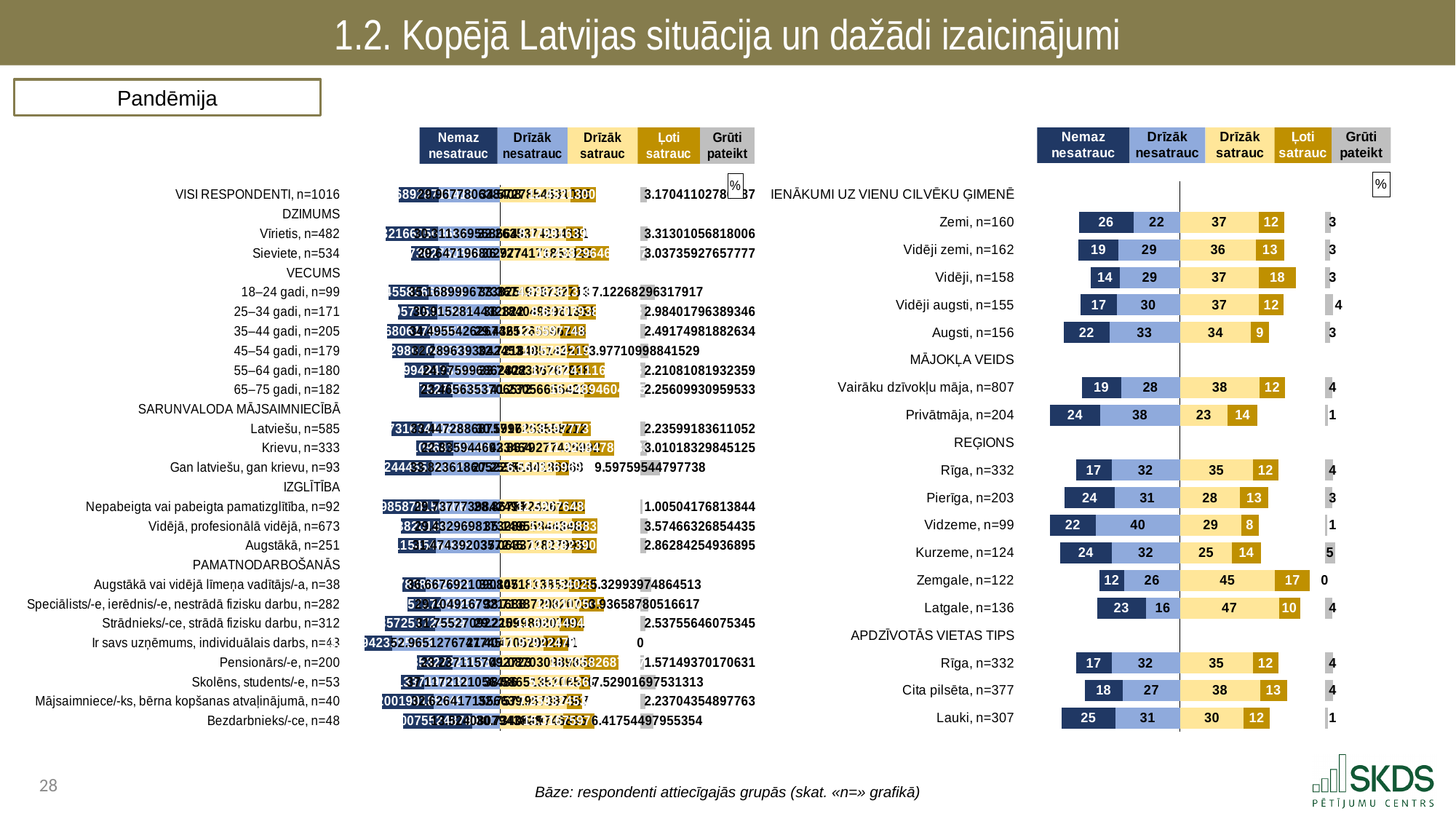

1.2. Kopējā Latvijas situācija un dažādi izaicinājumi
Pandēmija

### Chart: %

| Category | . | Nemaz nesatrauc | Drīzāk nesatrauc | Drīzāk satrauc | Ļoti satrauc | . | Grūti pateikt |
|---|---|---|---|---|---|---|---|
| VISI RESPONDENTI, n=1016 | 23.811396494802594 | 19.83689287114117 | 29.967780638408005 | 34.572785453103485 | 12.452130009479848 | 21.72460995261585 | 3.170411027867872 |
| DZIMUMS | 73.61607000435177 | None | None | None | None | 68.74952541519919 | None |
| Vīrietis, n=482 | 17.37253438932737 | 25.9321660563602 | 30.311369558664204 | 32.263537423418136 | 8.17991639337735 | 28.306071598403705 | 3.313010568180061 |
| Sieviete, n=534 | 29.819142926336042 | 14.14973027503877 | 29.64719680297696 | 36.727417185015916 | 16.438296460390674 | 15.583811769792597 | 3.0373592765777717 |
| VECUMS | 73.61607000435177 | None | None | None | None | 68.74952541519919 | None |
| 18–24 gadi, n=99 | 19.002512160611985 | 19.444558166357282 | 35.1689996773825 | 33.367497873271304 | 4.89626131980975 | 30.48576622211813 | 7.1226829631791695 |
| 25–34 gadi, n=171 | 23.431217050874196 | 19.269571510195327 | 30.915281443282243 | 38.184049696135396 | 8.64707938649363 | 21.91839633257016 | 2.9840179638934567 |
| 35–44 gadi, n=205 | 18.1037211983126 | 21.016806179296683 | 34.495542626742484 | 29.43612655662437 | 12.559774818509899 | 26.75362404006492 | 2.4917498188263414 |
| 45–54 gadi, n=179 | 20.89345049582429 | 20.432980204282146 | 32.289639304245334 | 32.721848514251654 | 10.578421988805568 | 25.449254912141967 | 3.9771099884152896 |
| 55–64 gadi, n=180 | 26.85013066822969 | 21.789942473300105 | 24.975996862821976 | 33.74083867678377 | 17.28241116777083 | 17.72627557064459 | 2.2108108193235934 |
| 65–75 gadi, n=182 | 34.05168191391304 | 16.09875271978151 | 23.46563537065722 | 41.230566554211 | 16.948946045754973 | 10.570012815233213 | 2.256099309595326 |
| SARUNVALODA MĀJSAIMNIECĪBĀ | 73.61607000435177 | None | None | None | None | 68.74952541519919 | None |
| Latviešu, n=585 | 20.291464576112645 | 19.877316741067393 | 33.447288687171735 | 30.59962535582116 | 13.839777379829357 | 24.31012267954867 | 2.2359918361105175 |
| Krievu, n=333 | 32.419028892686 | 18.36109641931934 | 22.83594469234643 | 43.867927742599186 | 11.924847847283878 | 12.956749825316123 | 3.010183298451249 |
| Gan latviešu, gan krievu, n=93 | 17.03000684071702 | 22.7624445584102 | 33.82361860522455 | 27.255514418686822 | 6.560826969701068 | 34.9331840268113 | 9.597595447977378 |
| IZGLĪTĪBA | 73.61607000435177 | None | None | None | None | 68.74952541519919 | None |
| Nepabeigta vai pabeigta pamatizglītība, n=92 | 16.07970900510138 | 27.798587015000617 | 29.737773984249774 | 28.86783242621207 | 12.59076480639913 | 27.29092818258799 | 1.0050417681384398 |
| Vidējā, profesionālā vidējā, n=673 | 24.929280028265147 | 19.253820158758053 | 29.43296981732857 | 35.14955844346202 | 12.588988311907267 | 21.010978659829902 | 3.574663268544351 |
| Augstākā, n=251 | 23.58052342015843 | 18.56115454646888 | 31.474392037724463 | 35.06337182799506 | 12.038239038442697 | 21.647914548761428 | 2.8628425493689473 |
| PAMATNODARBOŠANĀS | 73.61607000435177 | None | None | None | None | 68.74952541519919 | None |
| Augstākā vai vidējā līmeņa vadītājs/-a, n=38 | 25.868594033122 | 11.079783862215251 | 36.66769210901452 | 33.80718138536253 | 13.11540289476262 | 21.826941135074037 | 5.32993974864513 |
| Speciālists/-e, ierēdnis/-e, nestrādā fizisku darbu, n=282 | 28.277580468057252 | 16.23357274412574 | 29.104916792168776 | 38.71387208207357 | 12.011050576465689 | 18.02460275665993 | 3.9365878051661665 |
| Strādnieks/-ce, strādā fizisku darbu, n=312 | 17.025073909642813 | 24.83572517244994 | 31.75527092225902 | 29.210998020790058 | 11.66044942374752 | 27.878077970661607 | 2.537556460753447 |
| Ir savs uzņēmums, individuālais darbs, n=43 | 7.0 | 13.6509423295773 | 52.96512767477447 | 21.404705290294146 | 11.979224705354103 | 35.36559541955094 | 0.0 |
| Pensionārs/-e, n=200 | 32.98042157226398 | 17.398532722815457 | 23.237115709272338 | 41.087030989831966 | 16.705826876373994 | 10.956667548993224 | 1.5714937017063118 |
| Skolēns, students/-e, n=53 | 25.063724149649317 | 11.435133749053884 | 37.11721210564857 | 38.586513510657625 | 5.3321236593267765 | 24.830888245214787 | 7.5290169753131275 |
| Mājsaimniece/-ks, bērna kopšanas atvaļinājumā, n=40 | 15.86963383015302 | 25.12001901853486 | 32.62641715566389 | 32.75719573875667 | 7.259324538066967 | 28.733005138375546 | 2.2370435489776304 |
| Bezdarbnieks/-ce, n=48 | 26.08443672206188 | 34.00755248790707 | 13.524080794382815 | 30.73406197468953 | 15.316759763467056 | 22.6987036770426 | 6.417544979553542 |

### Chart: %

| Category | . | Nemaz nesatrauc | Drīzāk nesatrauc | Drīzāk satrauc | Ļoti satrauc | . | Grūti pateikt |
|---|---|---|---|---|---|---|---|
| IENĀKUMI UZ VIENU CILVĒKU ĢIMENĒ | 73.61607000435177 | None | None | None | None | 68.74952541519919 | None |
| Zemi, n=160 | 25.623894910738187 | 25.904253875769363 | 22.087921217844222 | 37.37589233312845 | 11.961779087445933 | 19.411853994624806 | 2.670153485811918 |
| Vidēji zemi, n=162 | 25.559964998799586 | 18.906684377253804 | 29.149420628298376 | 36.191814674881314 | 13.215118631352723 | 19.34259210896515 | 2.536961688213821 |
| Vidēji, n=158 | 31.239334335606287 | 13.72076969535453 | 28.655965973390956 | 37.43021308830954 | 17.634298168481898 | 13.685014158407746 | 2.5587530744630986 |
| Vidēji augsti, n=155 | 26.58545984334276 | 17.049038970023847 | 29.981571190985157 | 37.49240718234668 | 11.748420810822543 | 19.50869742202996 | 3.728561845821752 |
| Augsti, n=156 | 18.551658558071686 | 21.603767301932024 | 33.46064414434806 | 33.70966411468147 | 8.562301186579383 | 26.47756011393833 | 2.6636232524590637 |
| MĀJOKĻA VEIDS | 73.61607000435177 | None | None | None | None | 68.74952541519919 | None |
| Vairāku dzīvokļu māja, n=807 | 26.98747629705045 | 18.74536289888809 | 27.88323080841323 | 37.78018233291193 | 11.97978621677853 | 18.98955686550873 | 3.6114377430086257 |
| Privātmāja, n=204 | 11.980514472721183 | 23.694488487258926 | 37.94106704437166 | 22.703677243069613 | 14.162732839353225 | 31.88311533277635 | 1.4980343859465355 |
| REĢIONS | 73.61607000435177 | None | None | None | None | 68.74952541519919 | None |
| Rīga, n=332 | 24.35864835330547 | 16.78928873409245 | 32.46813291695385 | 34.646276163089176 | 12.143795520875862 | 21.95945373123415 | 3.9525066649887615 |
| Pierīga, n=203 | 18.957034464102335 | 23.753035051484996 | 30.906000488764438 | 28.483831228513935 | 13.475270170933891 | 26.790424015751363 | 3.381863060302729 |
| Vidzeme, n=99 | 12.020321853168767 | 21.667441931776985 | 39.92830621940602 | 29.123715521716335 | 8.231498407497114 | 31.39431148598574 | 1.049037919603549 |
| Kurzeme, n=124 | 16.810771372622668 | 24.395139892614846 | 32.41015873911425 | 24.820894296079935 | 13.557863876962397 | 30.37076724215686 | 4.815943195228586 |
| Zemgale, n=122 | 35.365595419551 | 11.77630313034 | 26.47417145446077 | 45.108787012967255 | 16.640738402231936 | 7.0 | 0.0 |
| Latgale, n=136 | 34.27628670831169 | 23.093445962328282 | 16.246337333711804 | 47.00708732495696 | 9.994354365213736 | 11.748083725028486 | 3.6587750137891857 |
| APDZĪVOTĀS VIETAS TIPS | 73.61607000435177 | None | None | None | None | 68.74952541519919 | None |
| Rīga, n=332 | 24.35864835330547 | 16.78928873409245 | 32.46813291695385 | 34.646276163089176 | 12.143795520875862 | 21.95945373123415 | 3.9525066649887615 |
| Cita pilsēta, n=377 | 28.377783741913262 | 18.10402940578062 | 27.134256856657885 | 37.95442996752914 | 12.868200470566931 | 17.926894977103117 | 3.939083299465319 |
| Lauki, n=307 | 17.580875226568907 | 25.350936826465414 | 30.684257951317445 | 30.326727119660777 | 12.28169543160449 | 26.141102863933924 | 1.356382670951826 |
Bāze: respondenti attiecīgajās grupās (skat. «n=» grafikā)